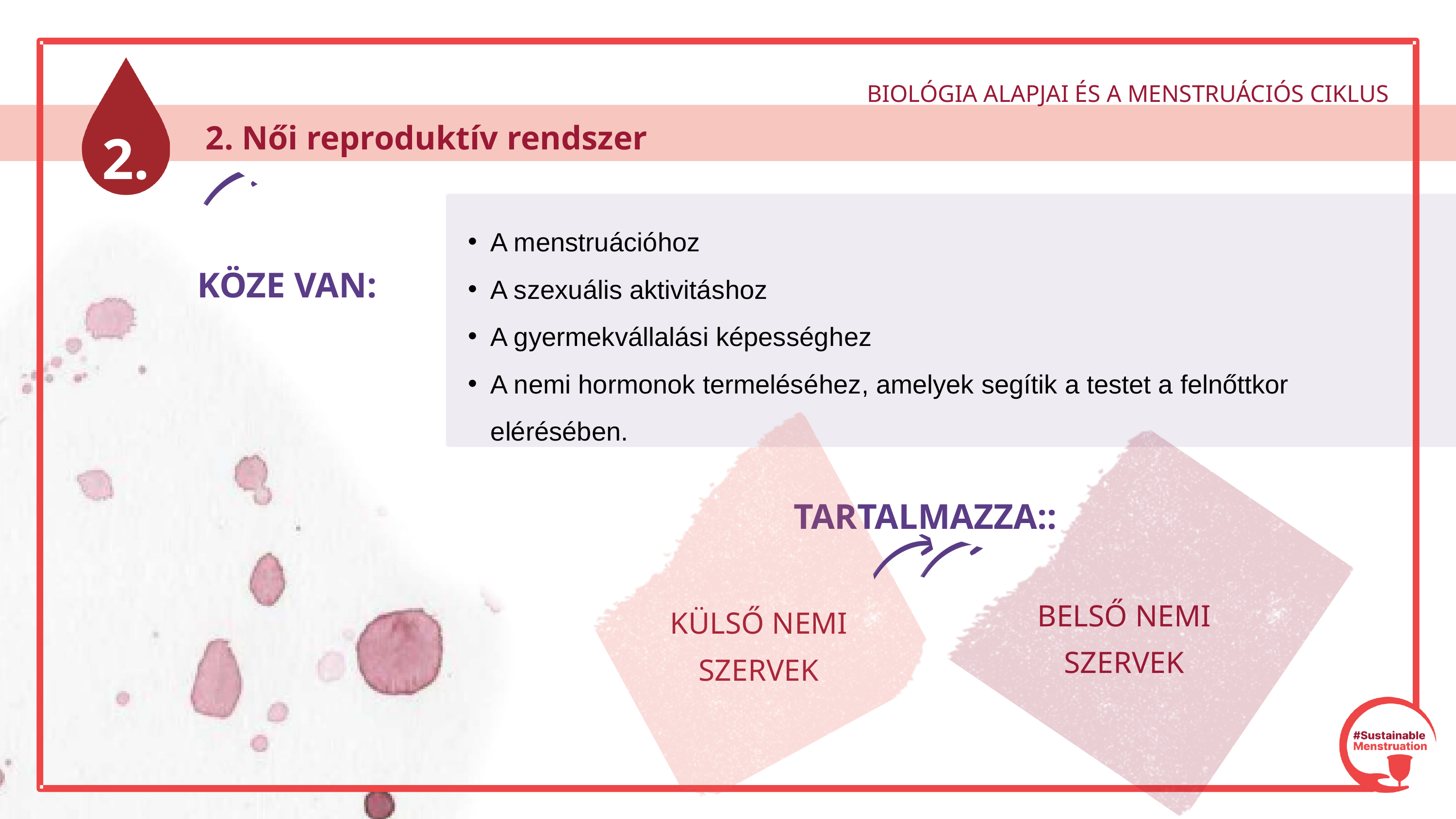

BIOLÓGIA ALAPJAI ÉS A MENSTRUÁCIÓS CIKLUS
2.

                            2. Női reproduktív rendszer

A menstruációhoz
A szexuális aktivitáshoz
A gyermekvállalási képességhez
A nemi hormonok termeléséhez, amelyek segítik a testet a felnőttkor elérésében.
KÖZE VAN:

TARTALMAZZA::

BELSŐ NEMI SZERVEK
KÜLSŐ NEMI SZERVEK